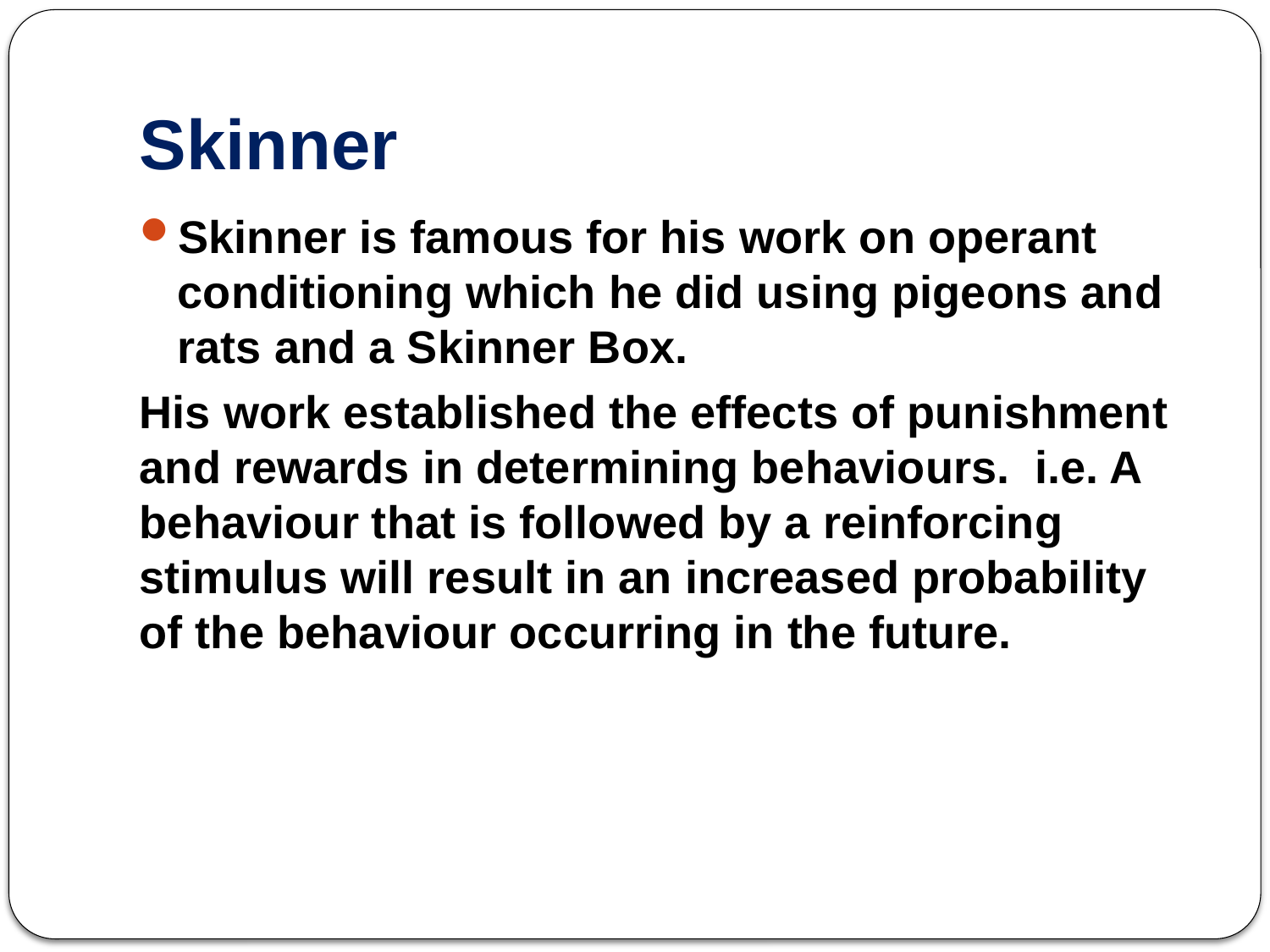

# Skinner
Skinner is famous for his work on operant conditioning which he did using pigeons and rats and a Skinner Box.
His work established the effects of punishment and rewards in determining behaviours.  i.e. A behaviour that is followed by a reinforcing stimulus will result in an increased probability of the behaviour occurring in the future.